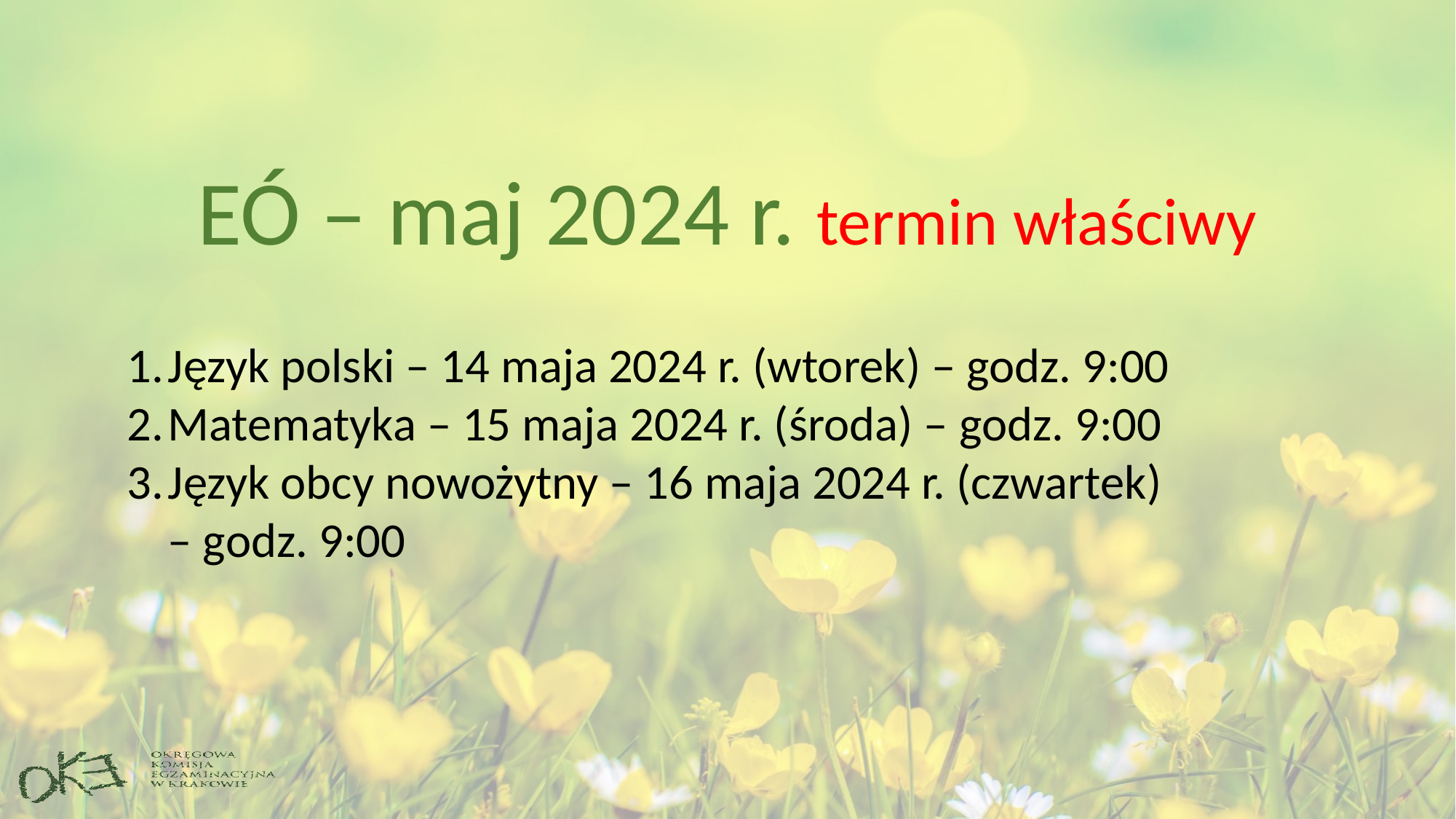

# EÓ – maj 2024 r. termin właściwy
Język polski – 14 maja 2024 r. (wtorek) – godz. 9:00
Matematyka – 15 maja 2024 r. (środa) – godz. 9:00
Język obcy nowożytny – 16 maja 2024 r. (czwartek)                  – godz. 9:00